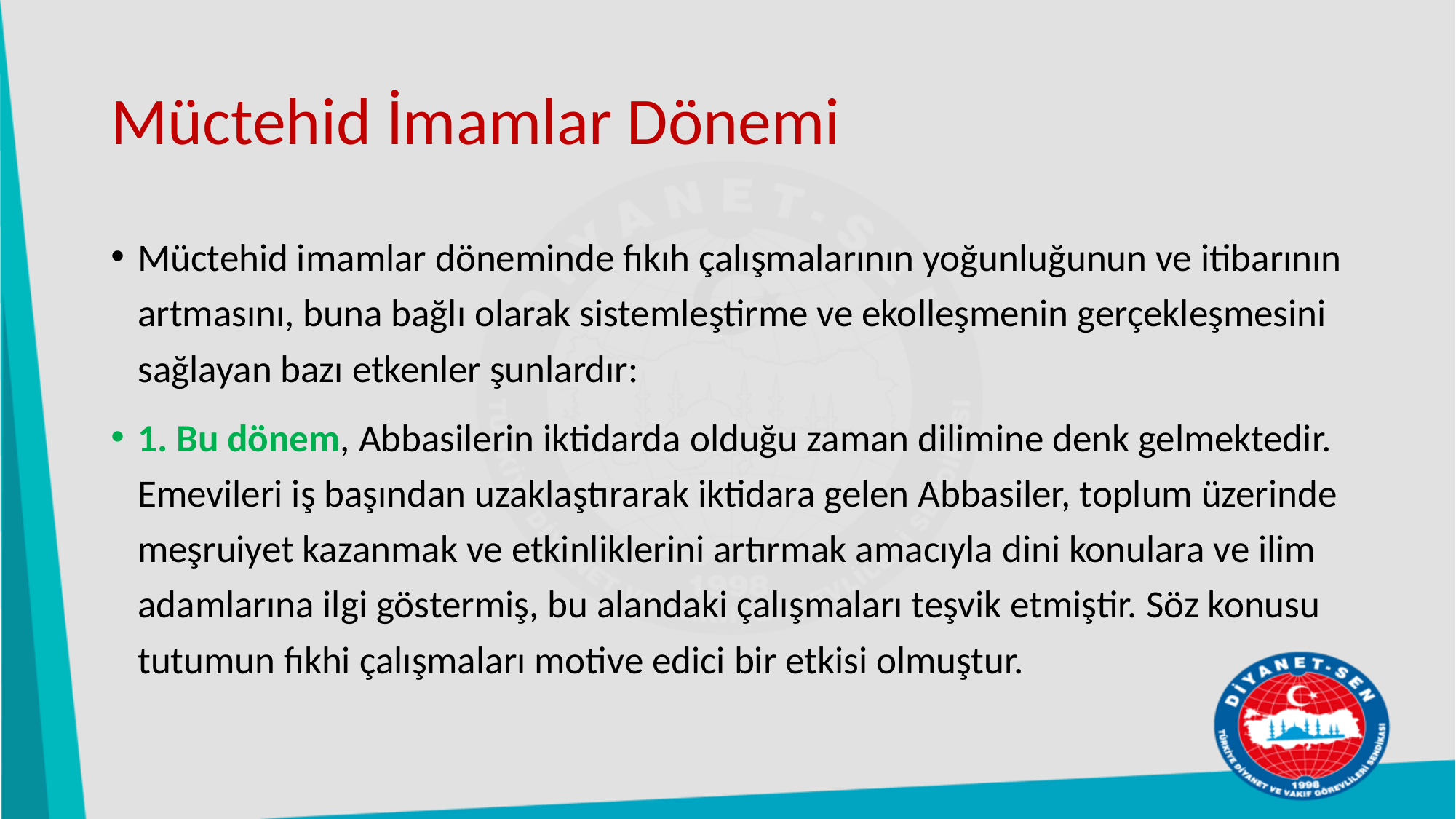

# Müctehid İmamlar Dönemi
Müctehid imamlar döneminde fıkıh çalışmalarının yoğunluğunun ve itibarının artmasını, buna bağlı olarak sistemleştirme ve ekolleşmenin gerçekleşmesini sağlayan bazı etkenler şunlardır:
1. Bu dönem, Abbasilerin iktidarda olduğu zaman dilimine denk gelmektedir. Emevileri iş başından uzaklaştırarak iktidara gelen Abbasiler, toplum üzerinde meşruiyet kazanmak ve etkinliklerini artırmak amacıyla dini konulara ve ilim adamlarına ilgi göstermiş, bu alandaki çalışmaları teşvik etmiştir. Söz konusu tutumun fıkhi çalışmaları motive edici bir etkisi olmuştur.